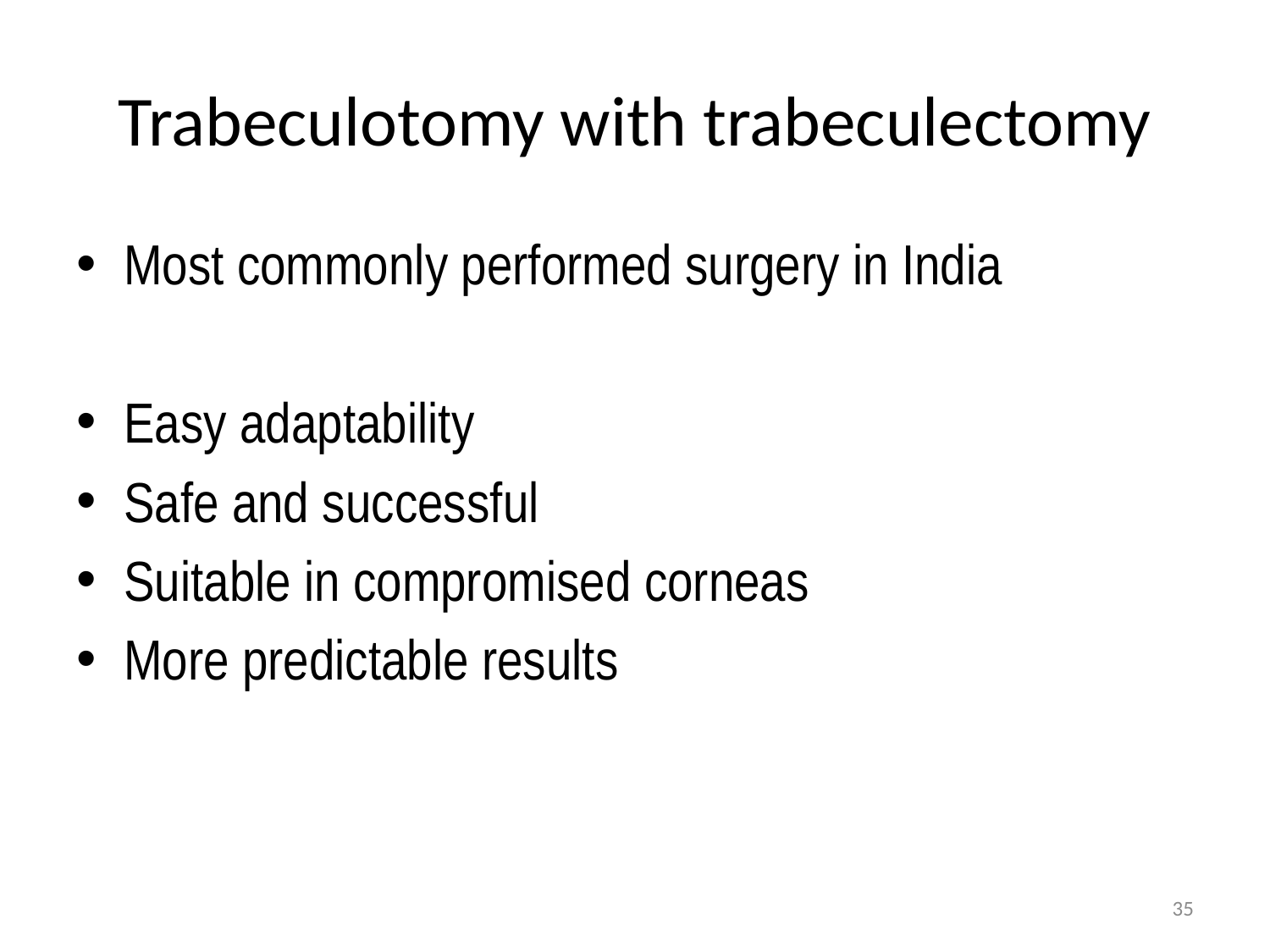

# Trabeculotomy with trabeculectomy
Most commonly performed surgery in India

Easy adaptability
Safe and successful
Suitable in compromised corneas
More predictable results

35